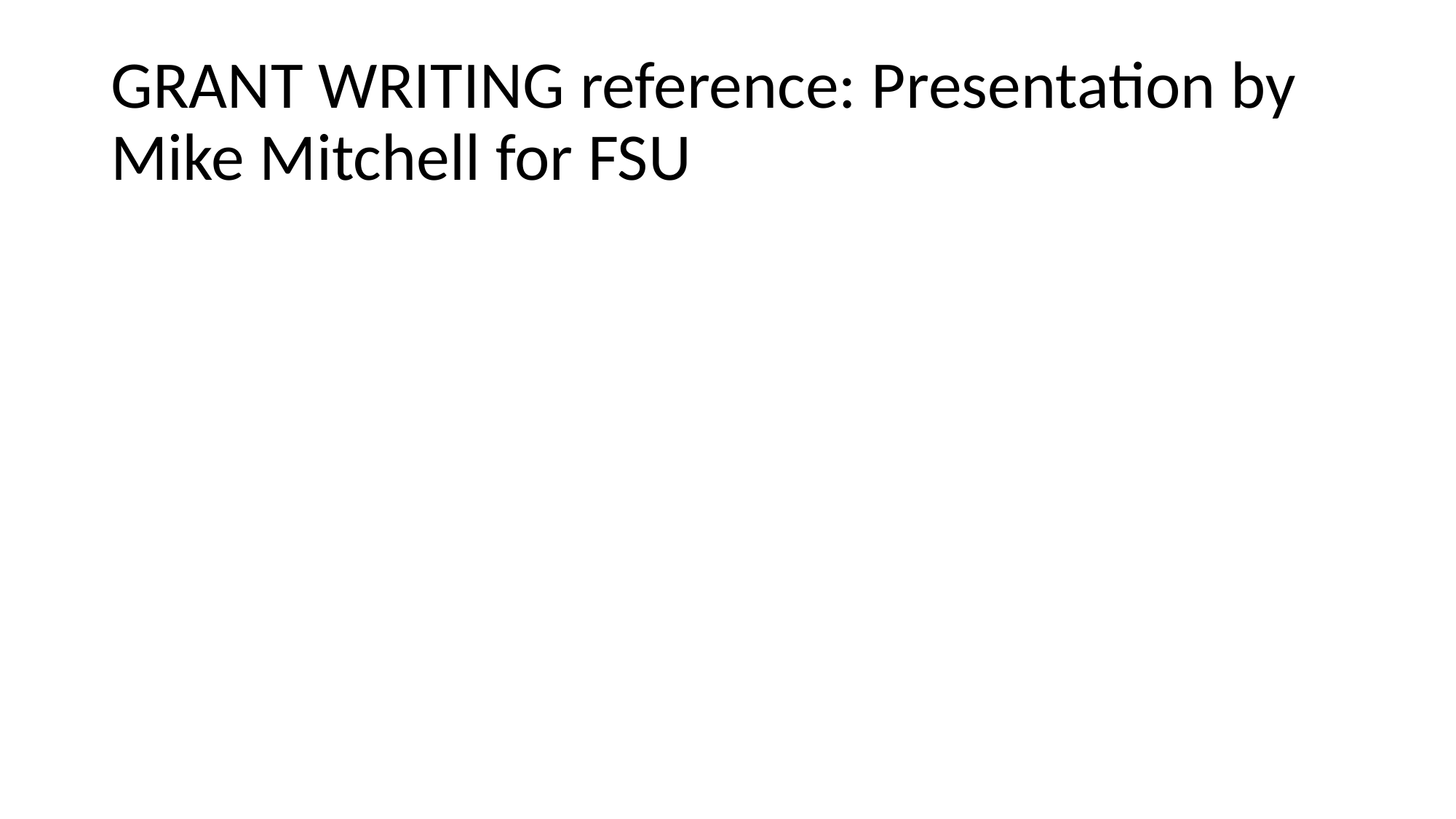

# GRANT WRITING reference: Presentation by Mike Mitchell for FSU